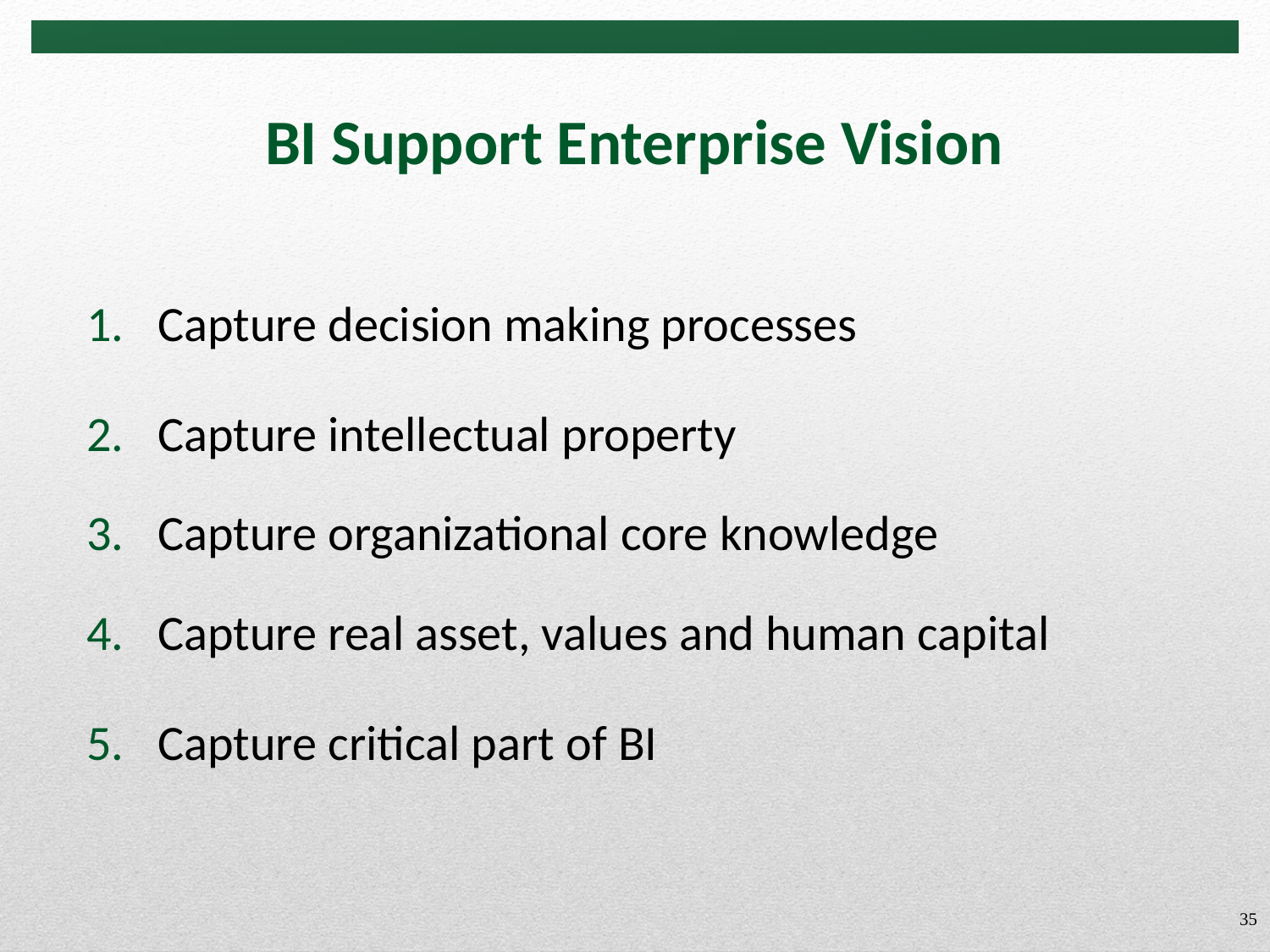

BI Support Enterprise Vision
Capture decision making processes
Capture intellectual property
Capture organizational core knowledge
Capture real asset, values and human capital
Capture critical part of BI

35